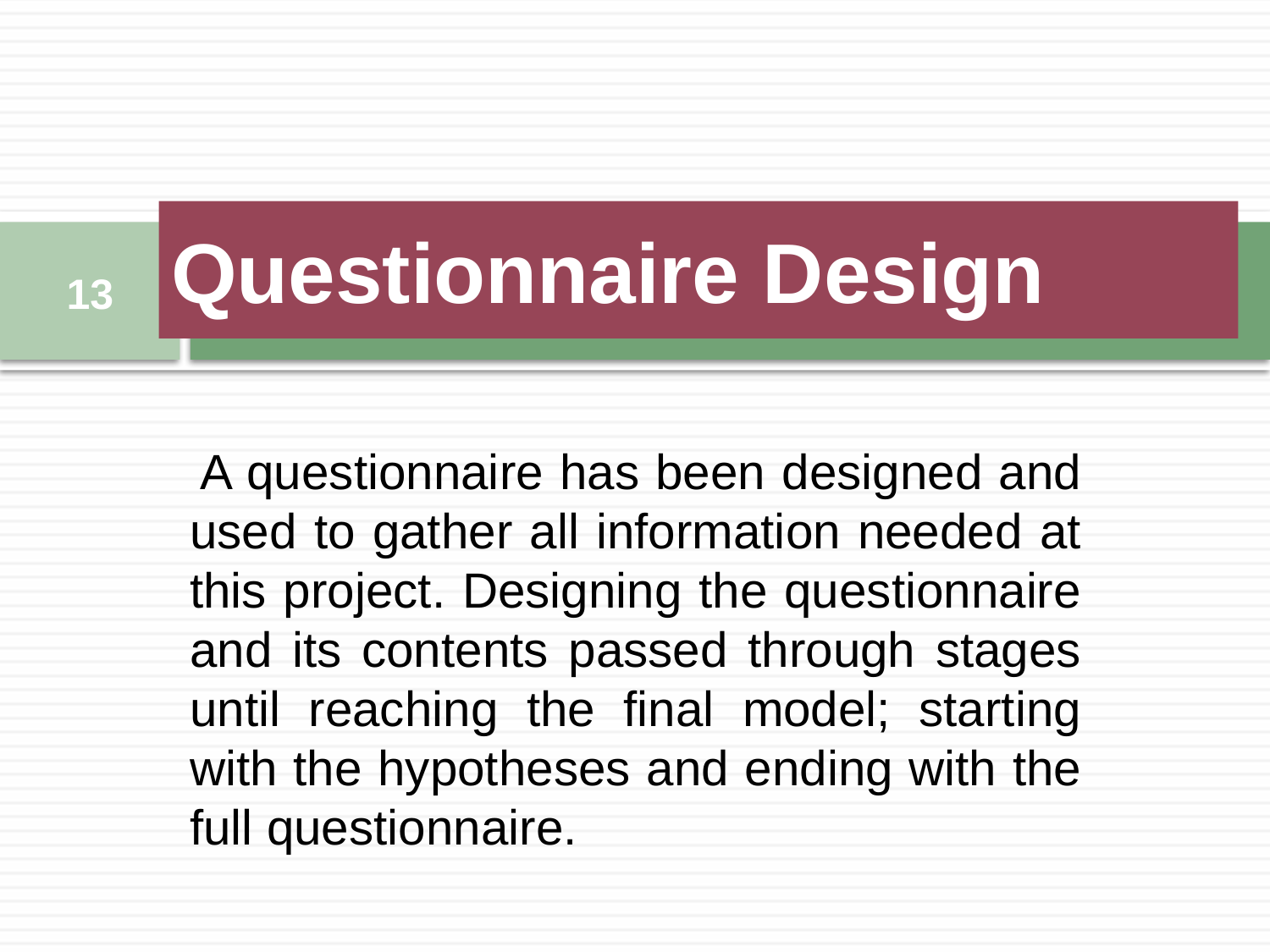

# Questionnaire Design
13
     A questionnaire has been designed and used to gather all information needed at this project. Designing the questionnaire and its contents passed through stages until reaching the final model; starting with the hypotheses and ending with the full questionnaire.